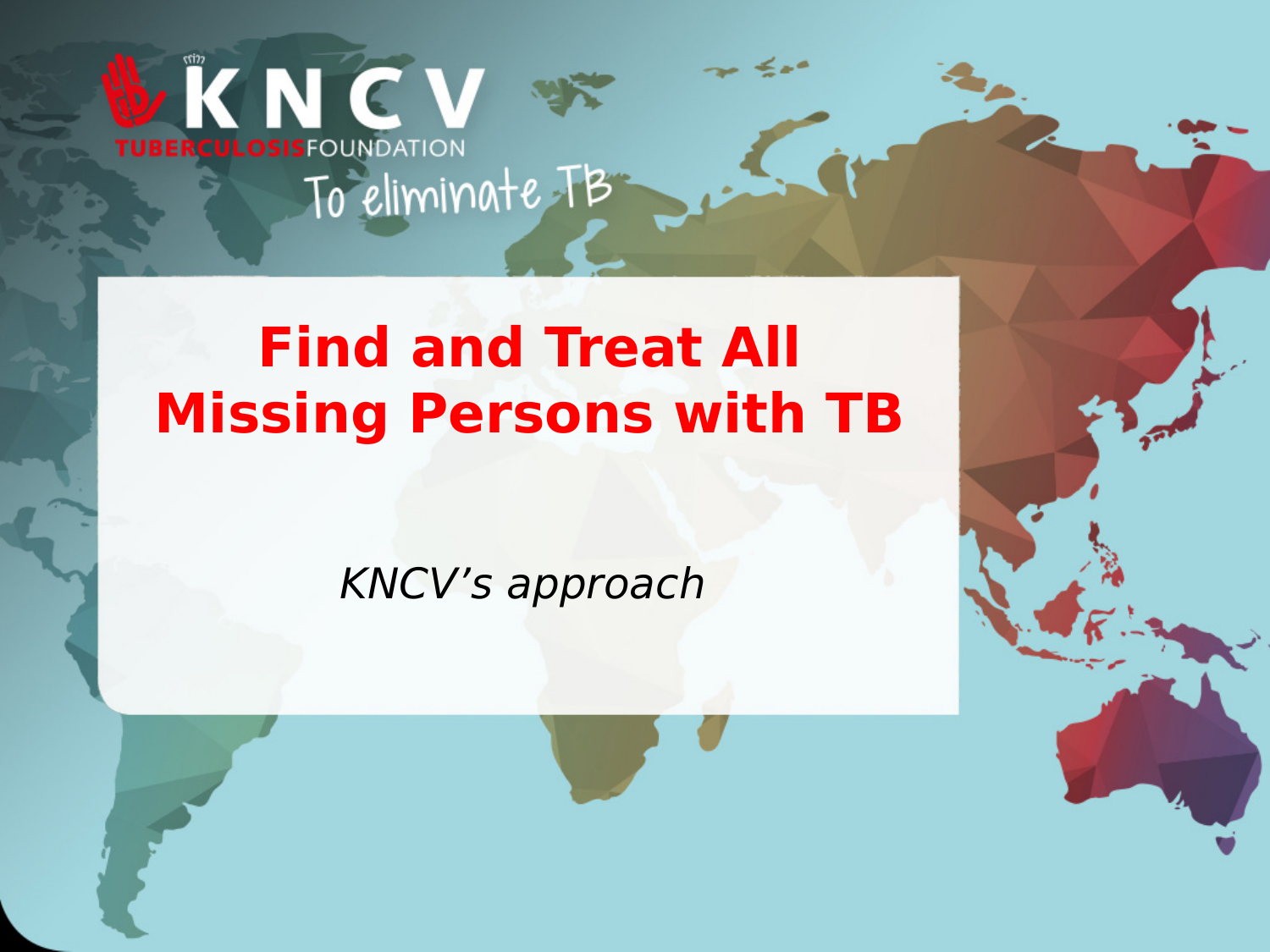

# Find and Treat All Missing Persons with TB

KNCV’s approach